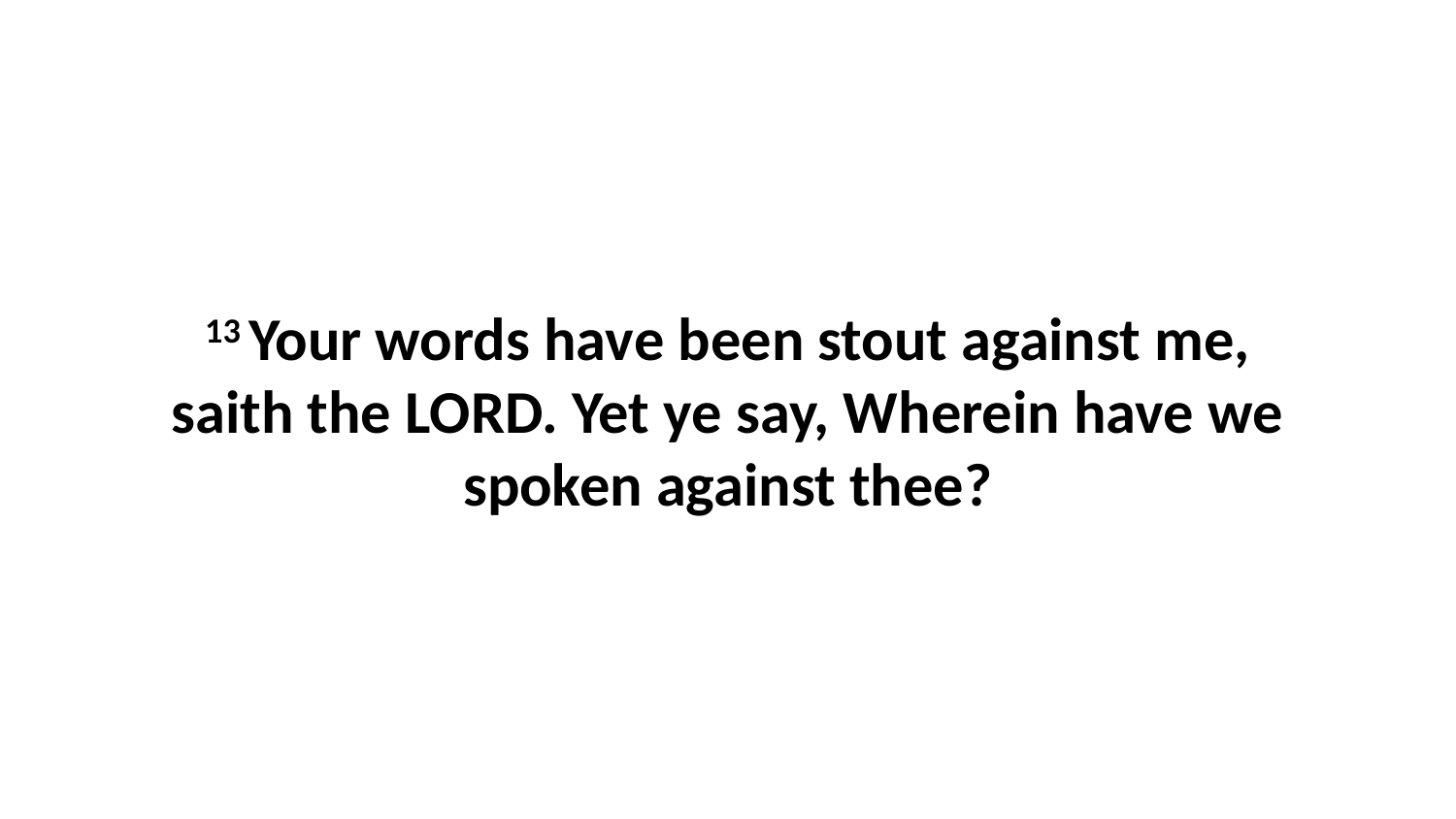

13 Your words have been stout against me, saith the LORD. Yet ye say, Wherein have we spoken against thee?